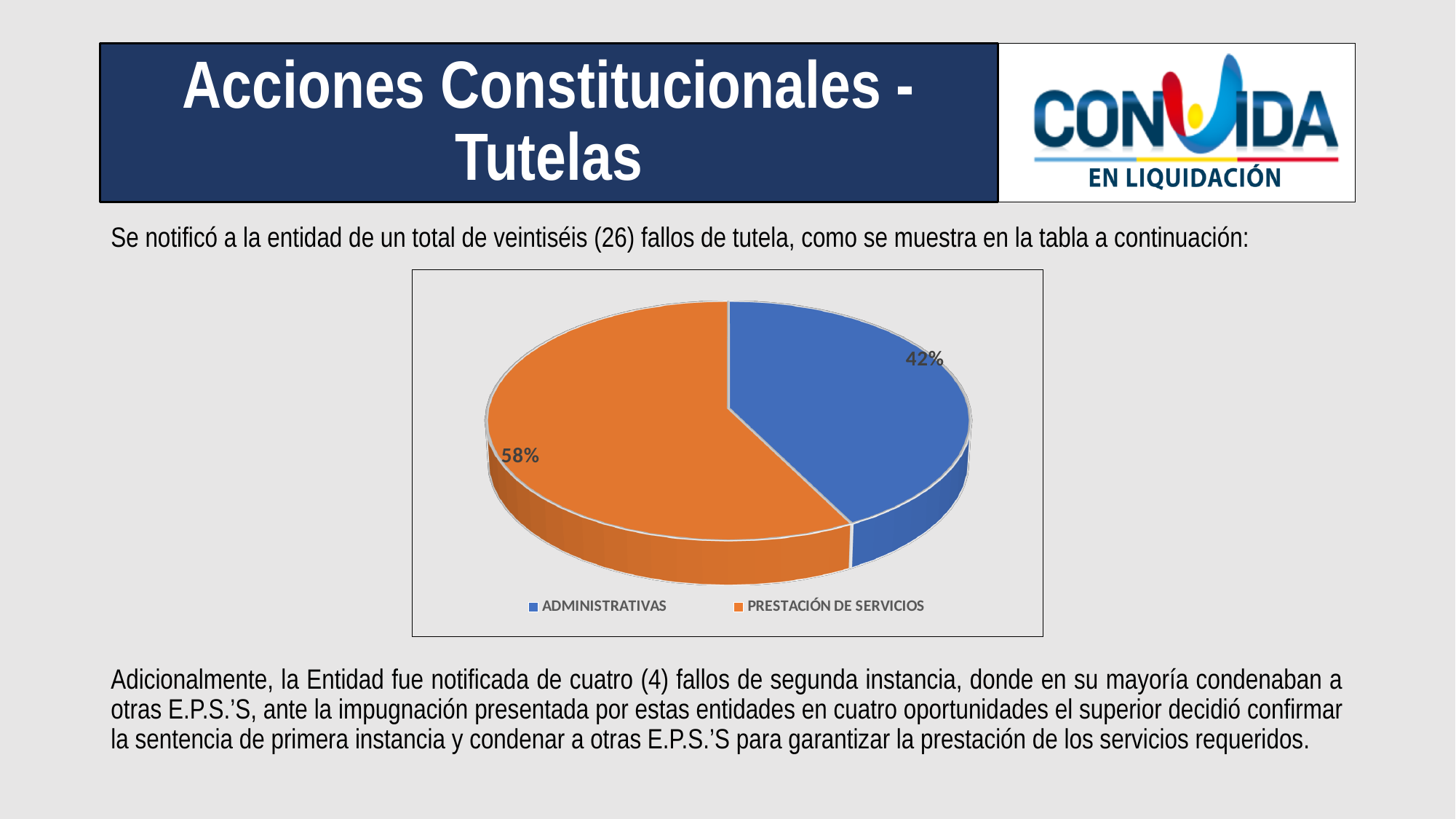

# Acciones Constitucionales - Tutelas
Se notificó a la entidad de un total de veintiséis (26) fallos de tutela, como se muestra en la tabla a continuación:

Adicionalmente, la Entidad fue notificada de cuatro (4) fallos de segunda instancia, donde en su mayoría condenaban a otras E.P.S.’S, ante la impugnación presentada por estas entidades en cuatro oportunidades el superior decidió confirmar la sentencia de primera instancia y condenar a otras E.P.S.’S para garantizar la prestación de los servicios requeridos.

[unsupported chart]